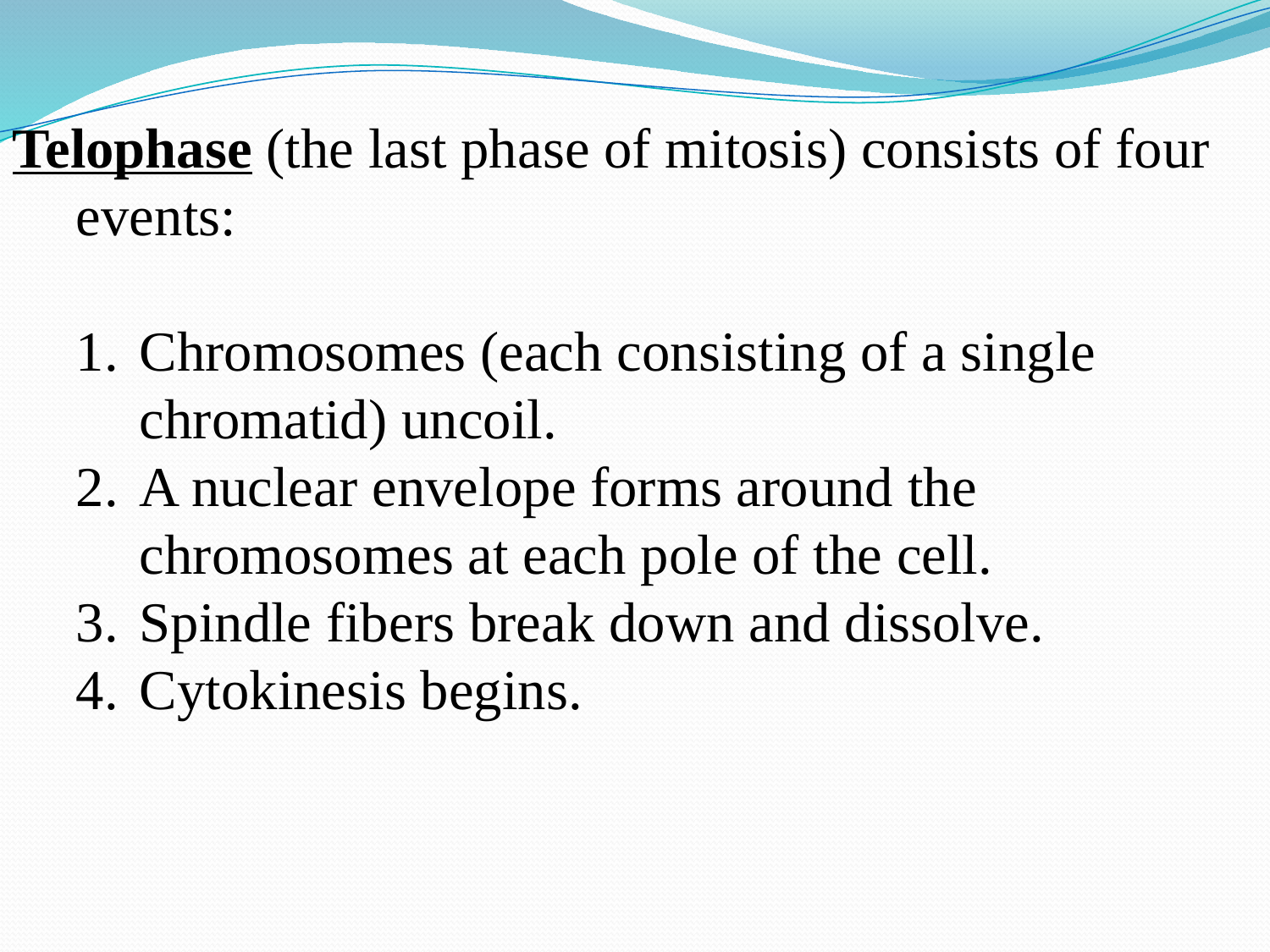

Telophase (the last phase of mitosis) consists of four events:

Chromosomes (each consisting of a single chromatid) uncoil.
A nuclear envelope forms around the chromosomes at each pole of the cell.
Spindle fibers break down and dissolve.
Cytokinesis begins.